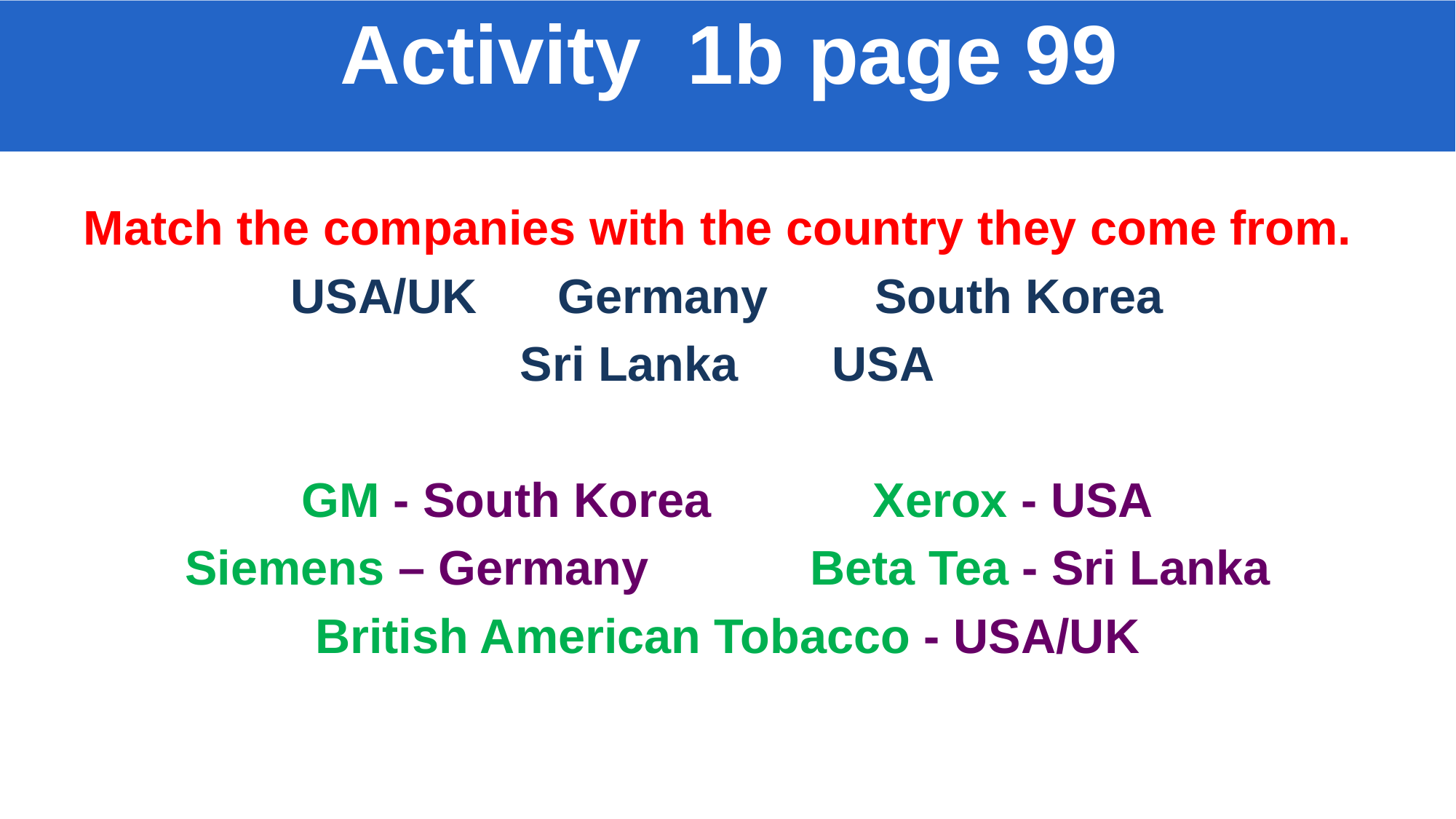

Activity  1b page 99
Match the companies with the country they come from.
USA/UK      Germany        South Korea
Sri Lanka       USA

GM - South Korea            Xerox - USA
Siemens – Germany            Beta Tea - Sri Lanka
British American Tobacco - USA/UK